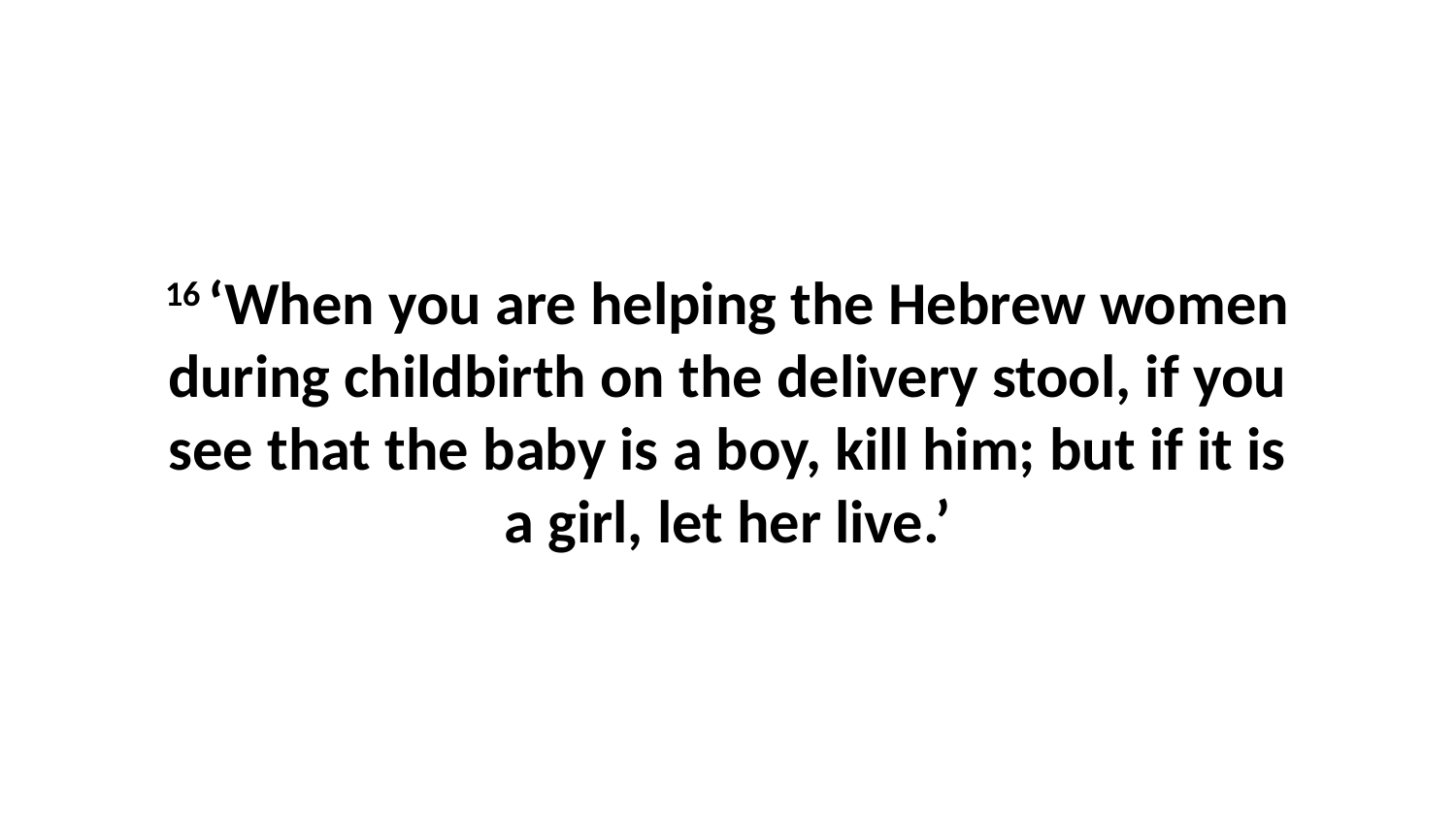

16 ‘When you are helping the Hebrew women during childbirth on the delivery stool, if you see that the baby is a boy, kill him; but if it is a girl, let her live.’